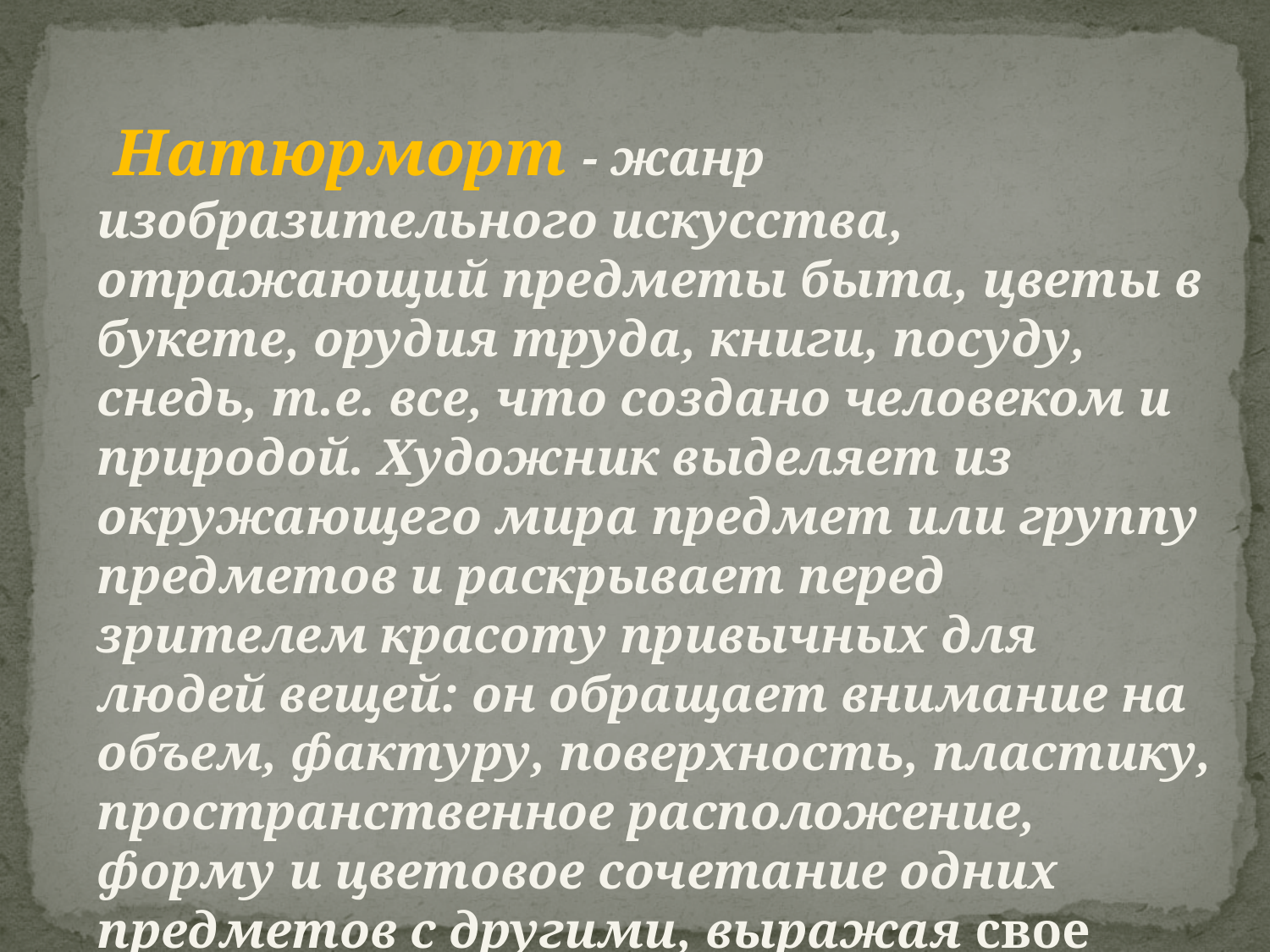

Натюрморт - жанр изобразительного искусства, отражающий предметы быта, цветы в букете, орудия труда, книги, посуду, снедь, т.е. все, что создано человеком и природой. Художник выделяет из окружающего мира предмет или группу предметов и раскрывает перед зрителем красоту привычных для людей вещей: он обращает внимание на объем, фактуру, поверхность, пластику, пространственное расположение, форму и цветовое сочетание одних предметов с другими, выражая свое отношение к ним.